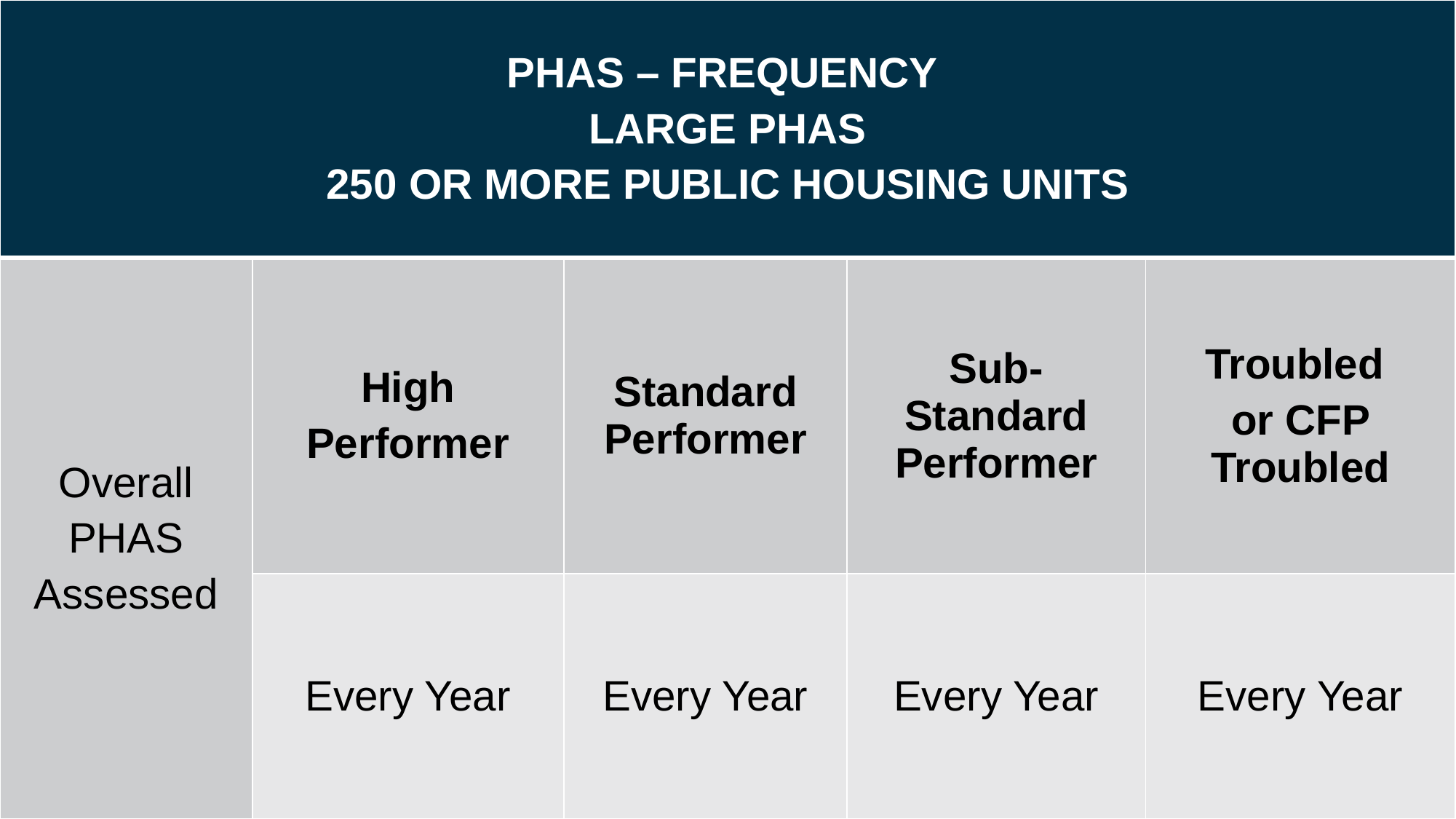

| PHAS – FREQUENCY LARGE PHAS 250 OR MORE PUBLIC HOUSING UNITS |  |  |  |  |
| --- | --- | --- | --- | --- |
| Overall PHAS Assessed | High Performer | Standard Performer | Sub-Standard Performer | Troubled or CFP Troubled |
|  | Every Year | Every Year | Every Year | Every Year |